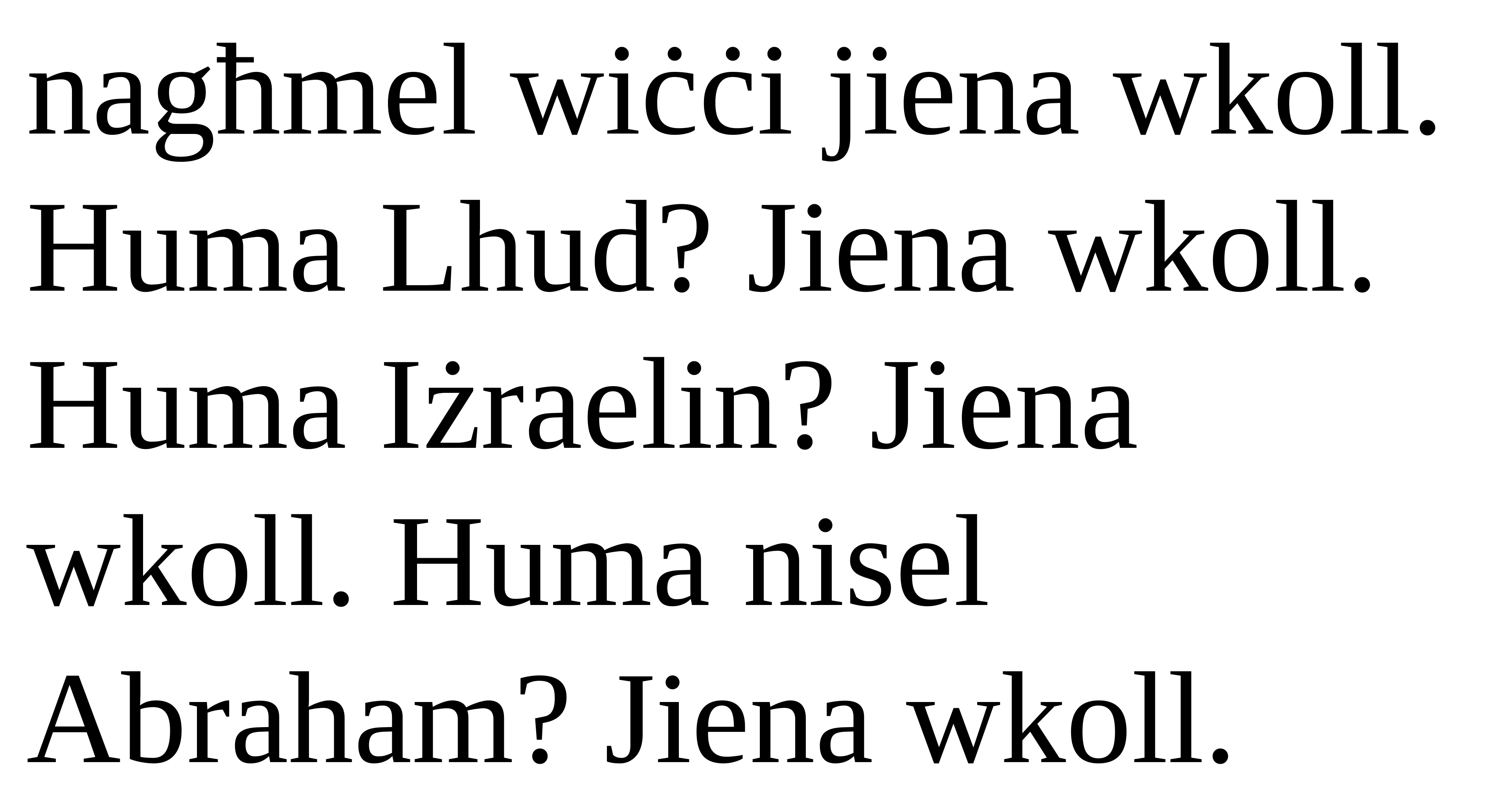

nagħmel wiċċi jiena wkoll. Huma Lhud? Jiena wkoll. Huma Iżraelin? Jiena wkoll. Huma nisel Abraham? Jiena wkoll.